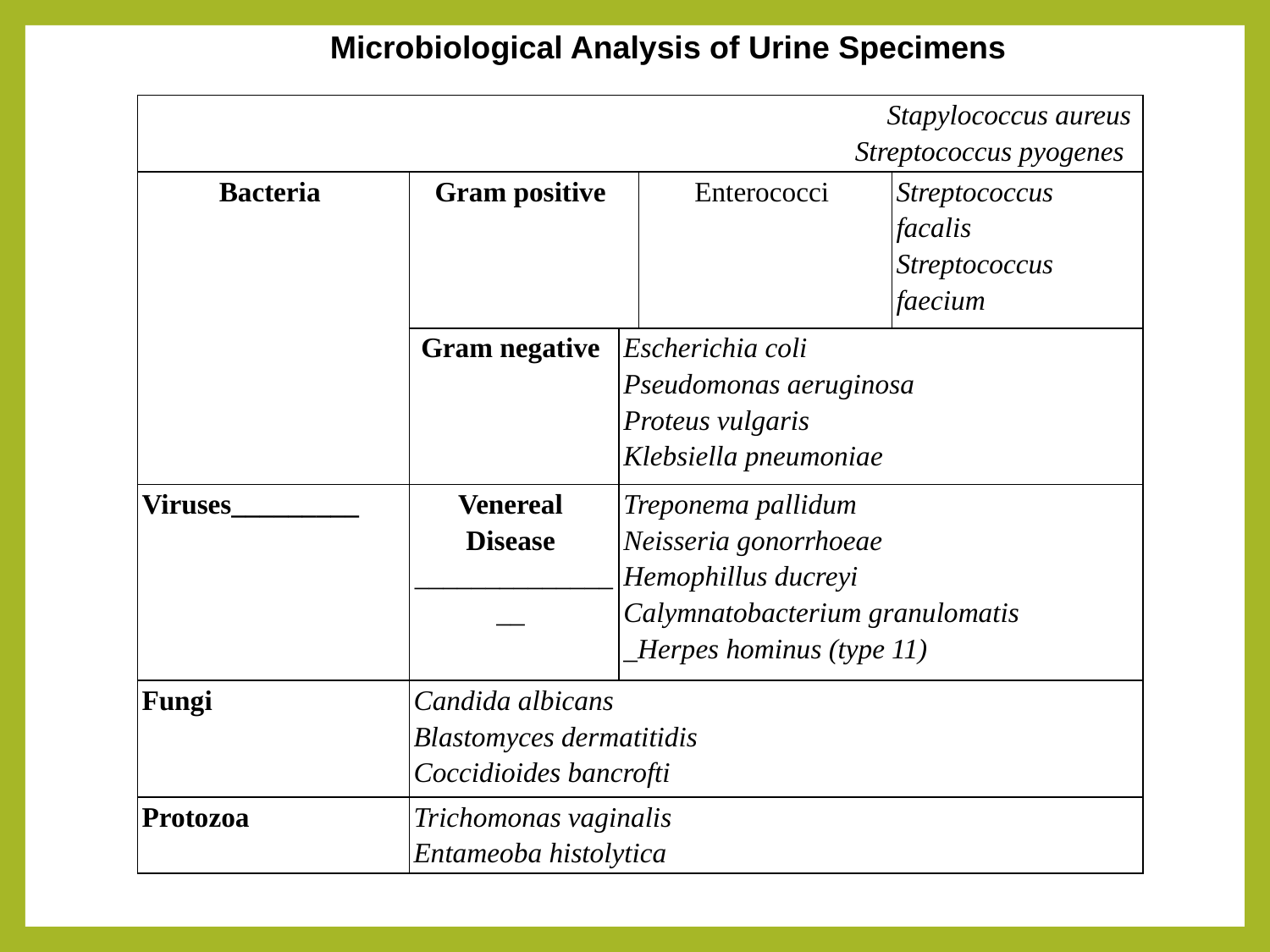

Microbiological Analysis of Urine Specimens
| Stapylococcus aureus Streptococcus pyogenes |  |  |  |  |
| --- | --- | --- | --- | --- |
| Bacteria | Gram positive |  | Enterococci | Streptococcus facalis Streptococcus faecium |
|  | Gram negative | Escherichia coli Pseudomonas aeruginosa Proteus vulgaris Klebsiella pneumoniae |  |  |
| Viruses\_\_\_\_\_\_\_\_\_ | Venereal Disease \_\_\_\_\_\_\_\_\_\_\_\_\_\_\_\_ | Treponema pallidum Neisseria gonorrhoeae Hemophillus ducreyi Calymnatobacterium granulomatis \_Herpes hominus (type 11) |  |  |
| Fungi | Candida albicans Blastomyces dermatitidis Coccidioides bancrofti |  |  |  |
| Protozoa | Trichomonas vaginalis Entameoba histolytica |  |  |  |